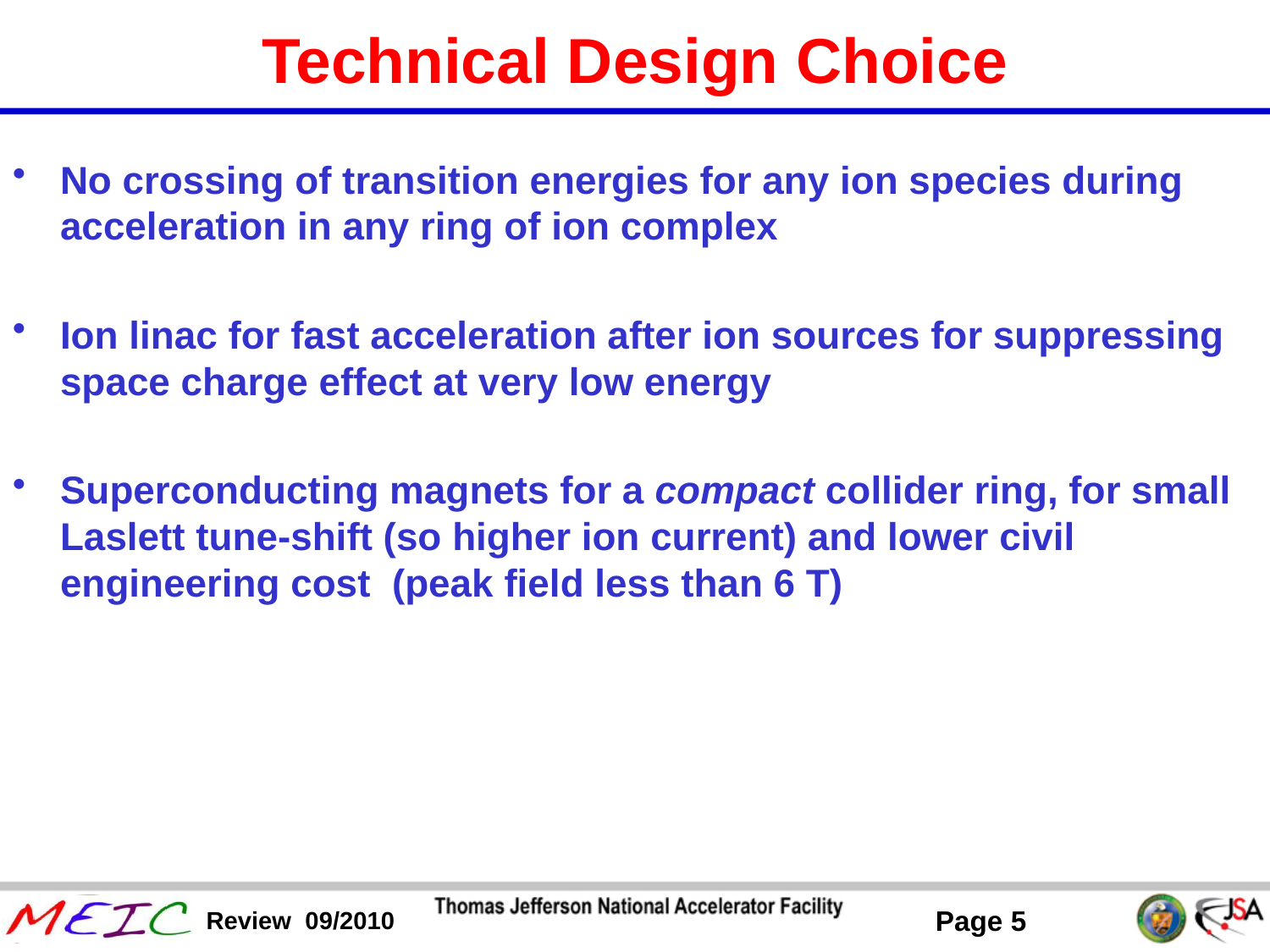

# Technical Design Choice
No crossing of transition energies for any ion species during acceleration in any ring of ion complex

Ion linac for fast acceleration after ion sources for suppressing space charge effect at very low energy

Superconducting magnets for a compact collider ring, for small Laslett tune-shift (so higher ion current) and lower civil engineering cost  (peak field less than 6 T)